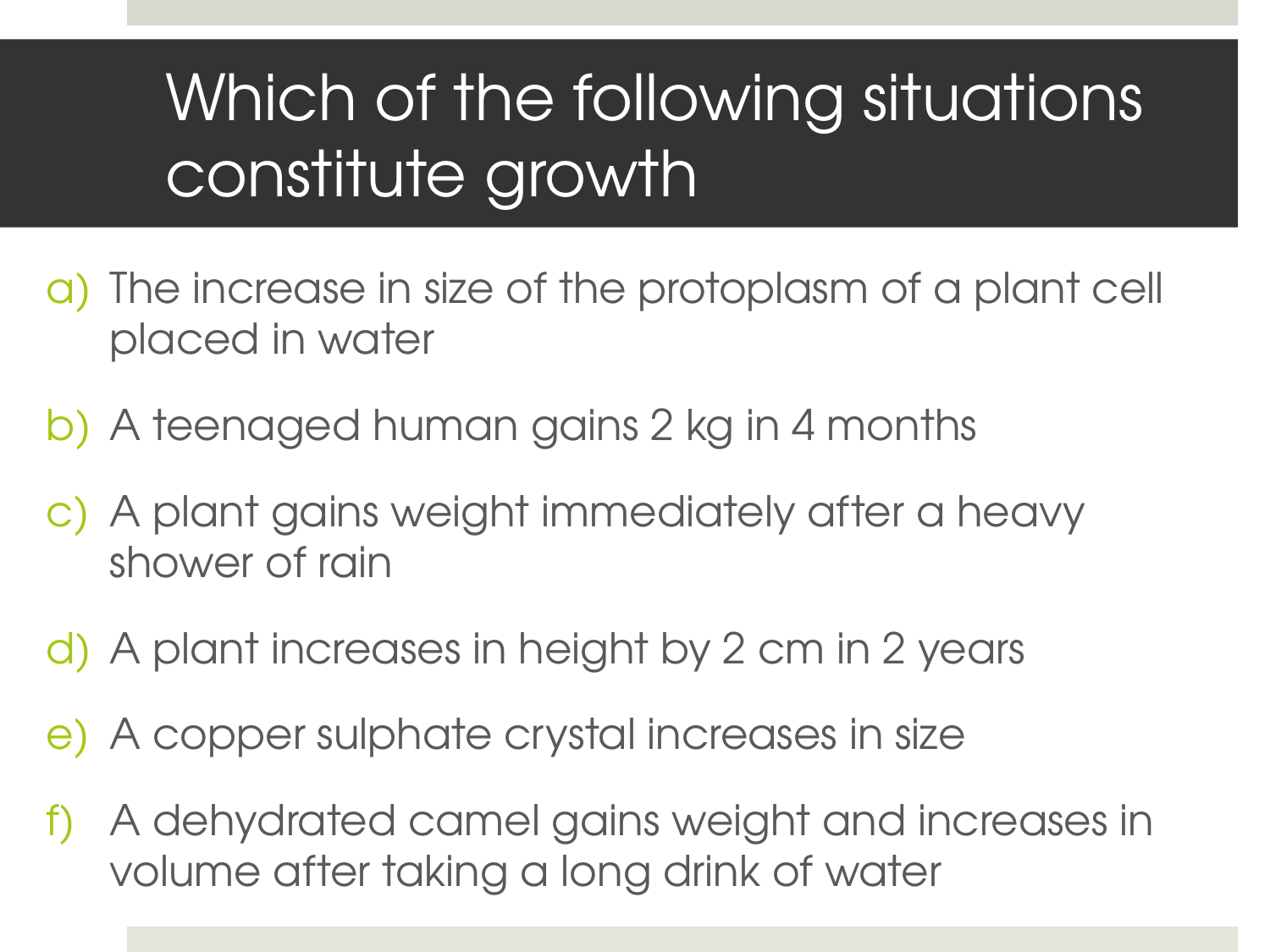

# Which of the following situations constitute growth
The increase in size of the protoplasm of a plant cell placed in water
A teenaged human gains 2 kg in 4 months
A plant gains weight immediately after a heavy shower of rain
A plant increases in height by 2 cm in 2 years
A copper sulphate crystal increases in size
A dehydrated camel gains weight and increases in volume after taking a long drink of water